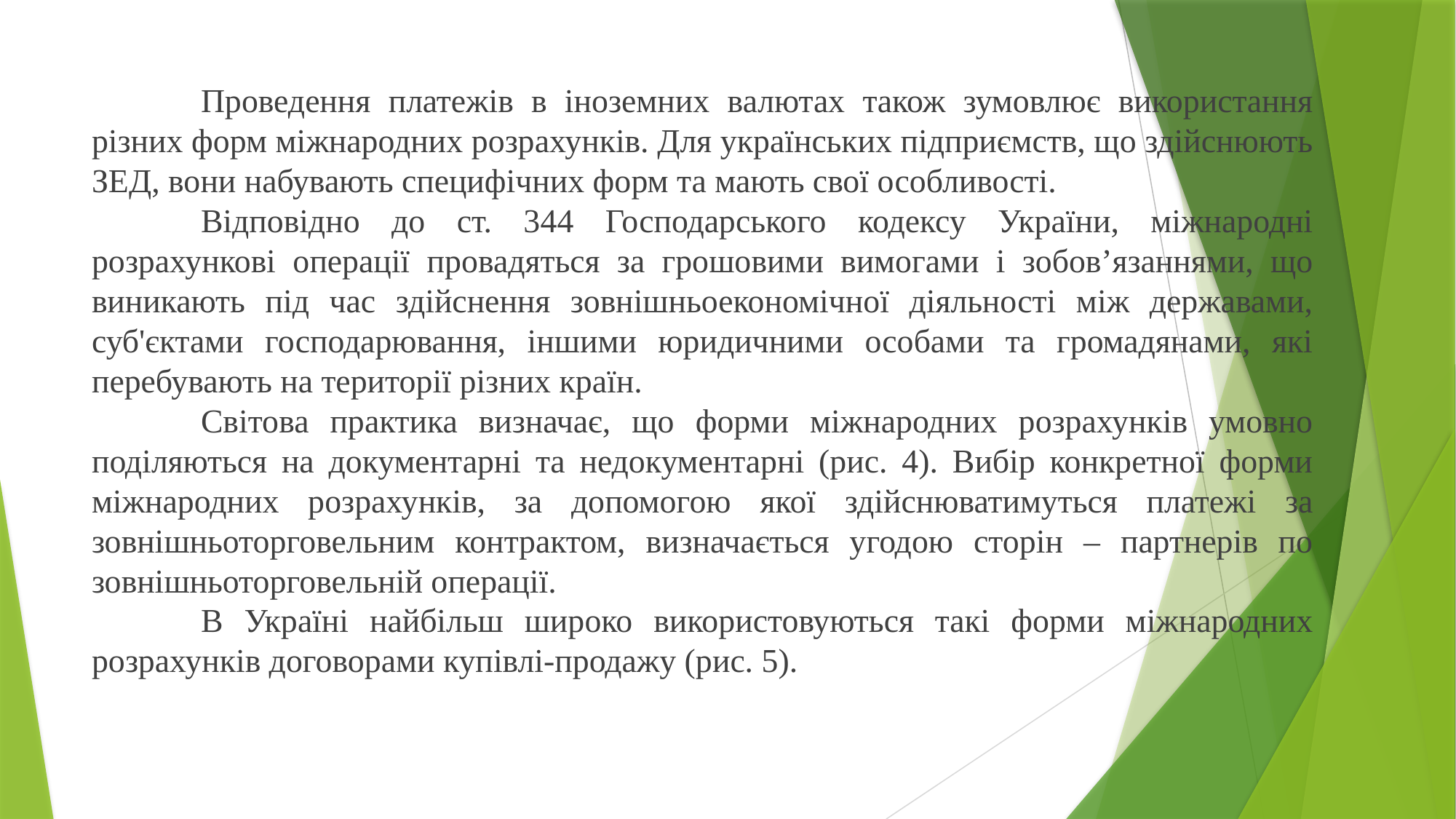

Проведення платежів в іноземних валютах також зумовлює використання різних форм міжнародних розрахунків. Для українських підприємств, що здійснюють ЗЕД, вони набувають специфічних форм та мають свої особливості.
	Відповідно до ст. 344 Господарського кодексу України, міжнародні розрахункові операції провадяться за грошовими вимогами і зобов’язаннями, що виникають під час здійснення зовнішньоекономічної діяльності між державами, суб'єктами господарювання, іншими юридичними особами та громадянами, які перебувають на території різних країн.
	Світова практика визначає, що форми міжнародних розрахунків умовно поділяються на документарні та недокументарні (рис. 4). Вибір конкретної форми міжнародних розрахунків, за допомогою якої здійснюватимуться платежі за зовнішньоторговельним контрактом, визначається угодою сторін – партнерів по зовнішньоторговельній операції.
	В Україні найбільш широко використовуються такі форми міжнародних розрахунків договорами купівлі-продажу (рис. 5).